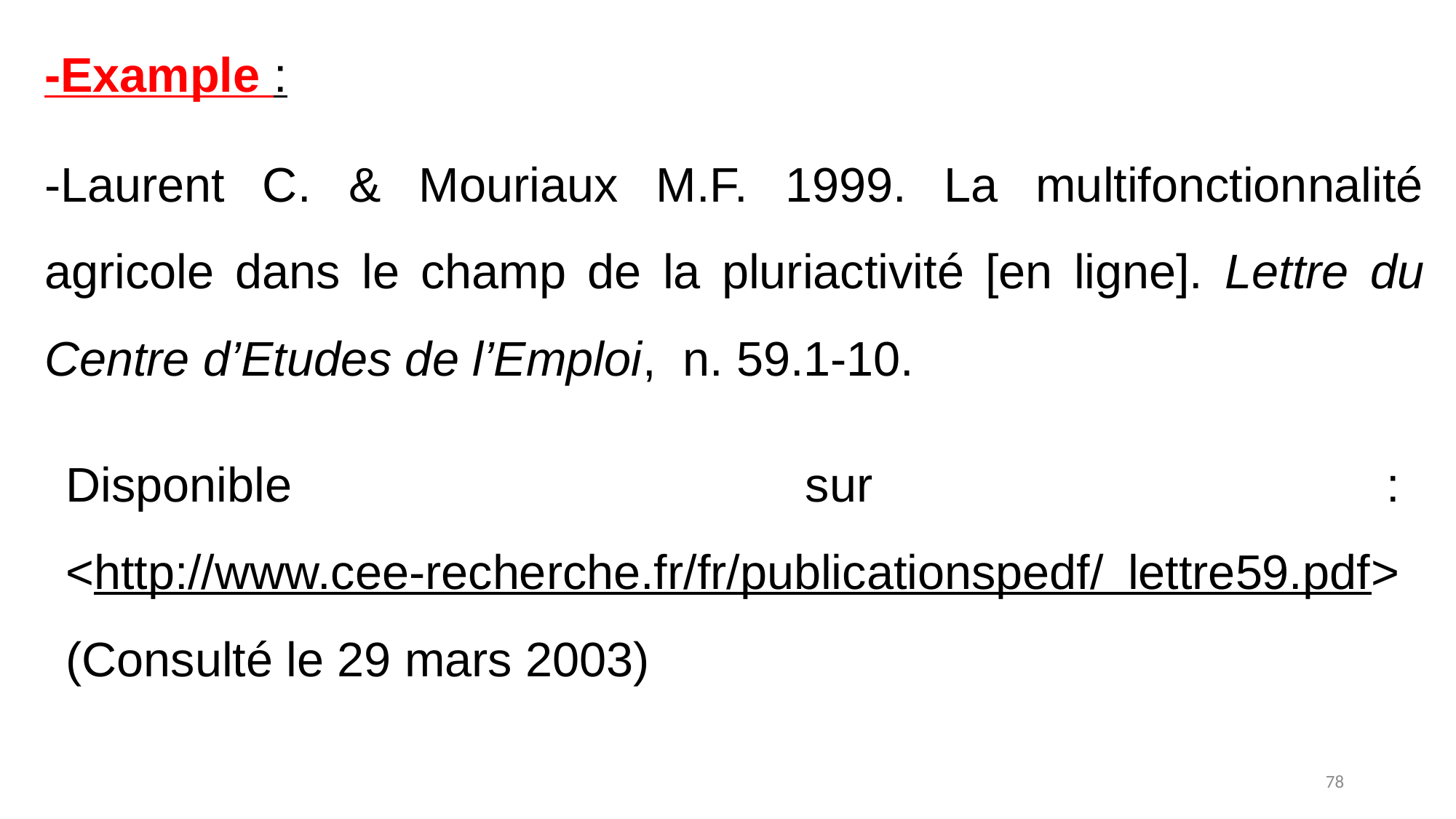

-Example :

-Laurent C. & Mouriaux M.F. 1999. La multifonctionnalité agricole dans le champ de la pluriactivité [en ligne]. Lettre du Centre d’Etudes de l’Emploi,  n. 59.1-10.

Disponible sur : <http://www.cee-recherche.fr/fr/publicationspedf/ lettre59.pdf> (Consulté le 29 mars 2003)
78